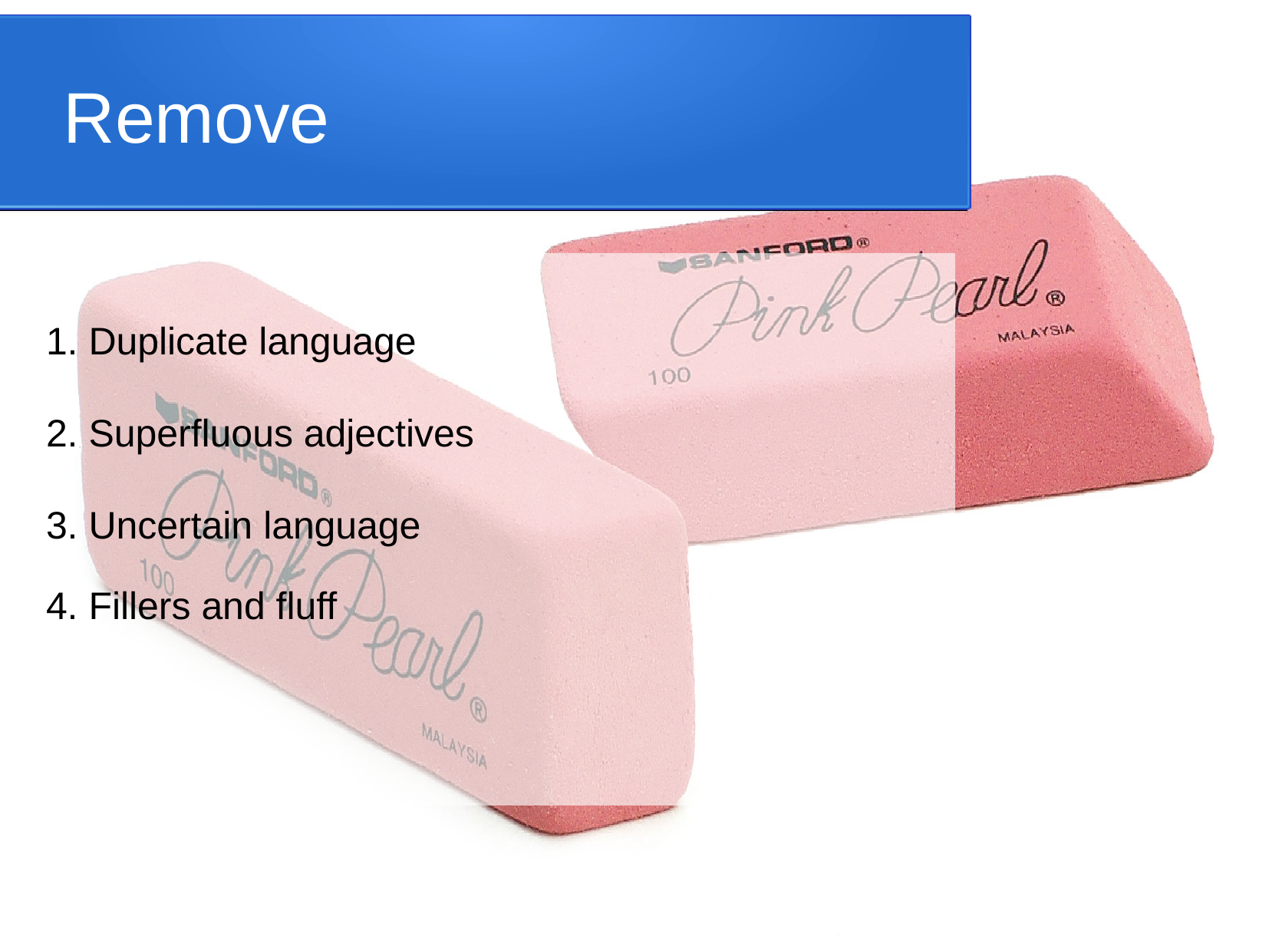

Remove
1. Duplicate language

2. Superfluous adjectives

3. Uncertain language

4. Fillers and fluff